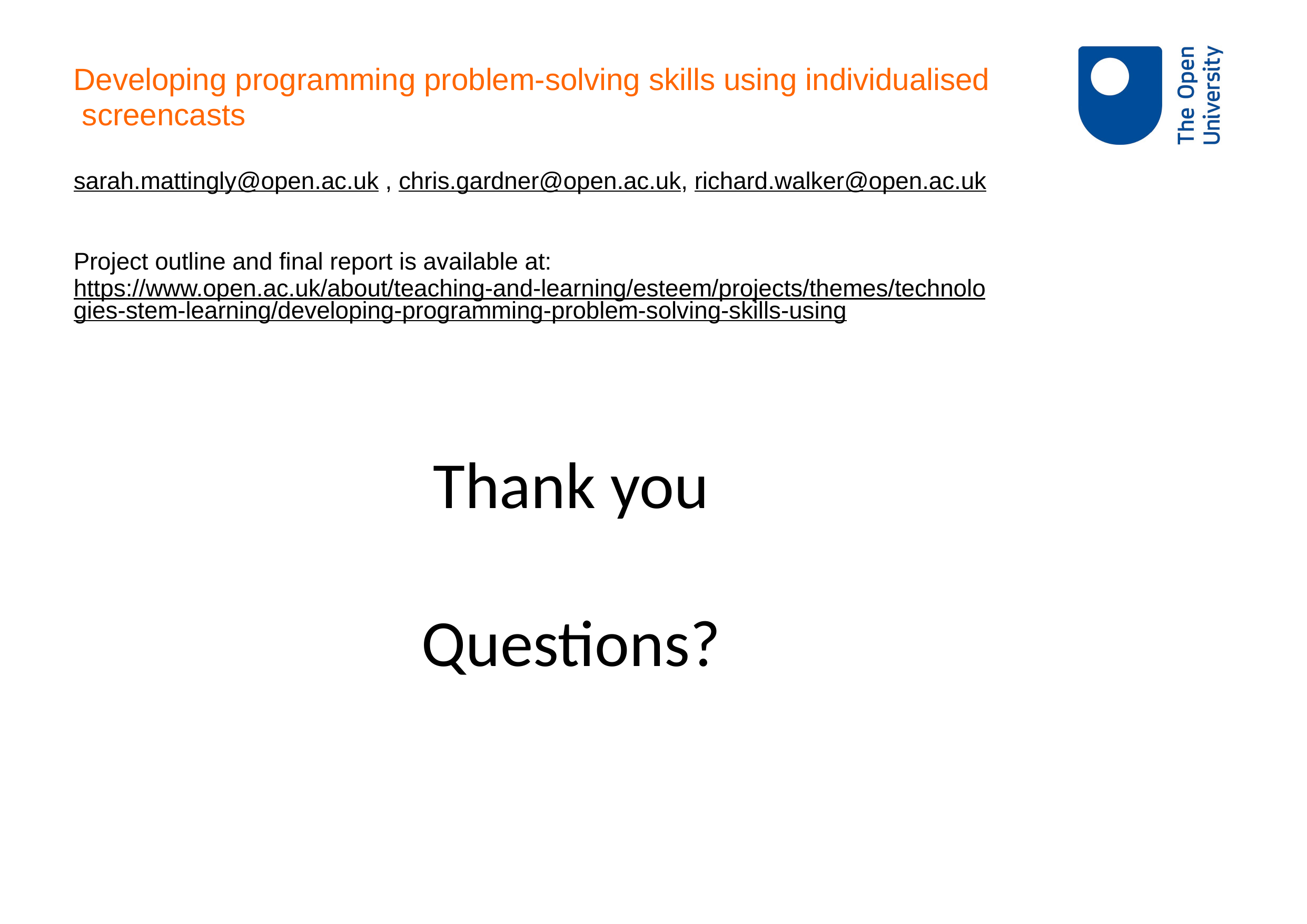

# Developing programming problem-solving skills using individualised  screencasts
sarah.mattingly@open.ac.uk , chris.gardner@open.ac.uk, richard.walker@open.ac.uk
Project outline and final report is available at:
https://www.open.ac.uk/about/teaching-and-learning/esteem/projects/themes/technologies-stem-learning/developing-programming-problem-solving-skills-using
Thank you

Questions?